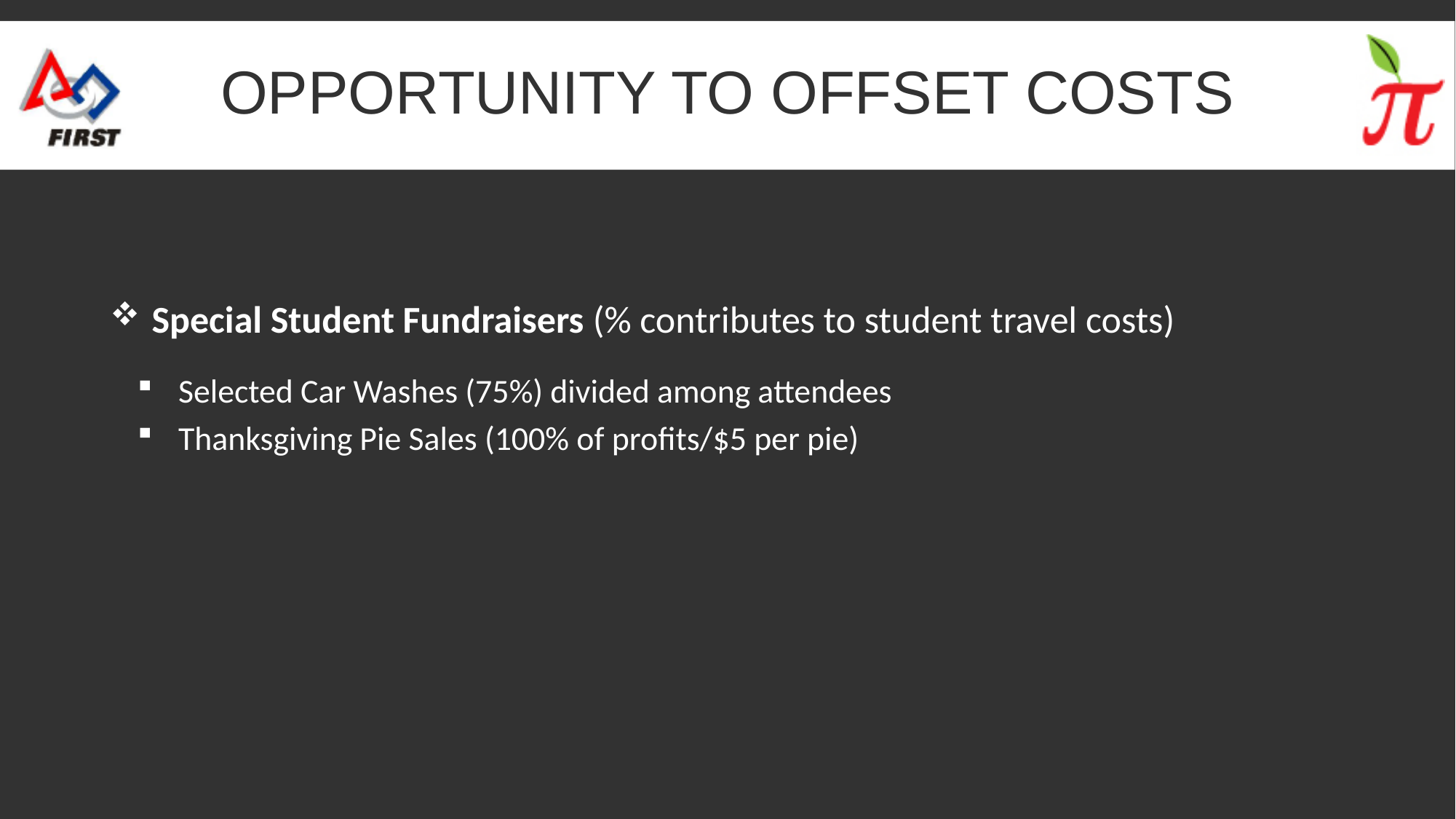

# opportunity to offset costs

 Special Student Fundraisers (% contributes to student travel costs)

Selected Car Washes (75%) divided among attendees
Thanksgiving Pie Sales (100% of profits/$5 per pie)